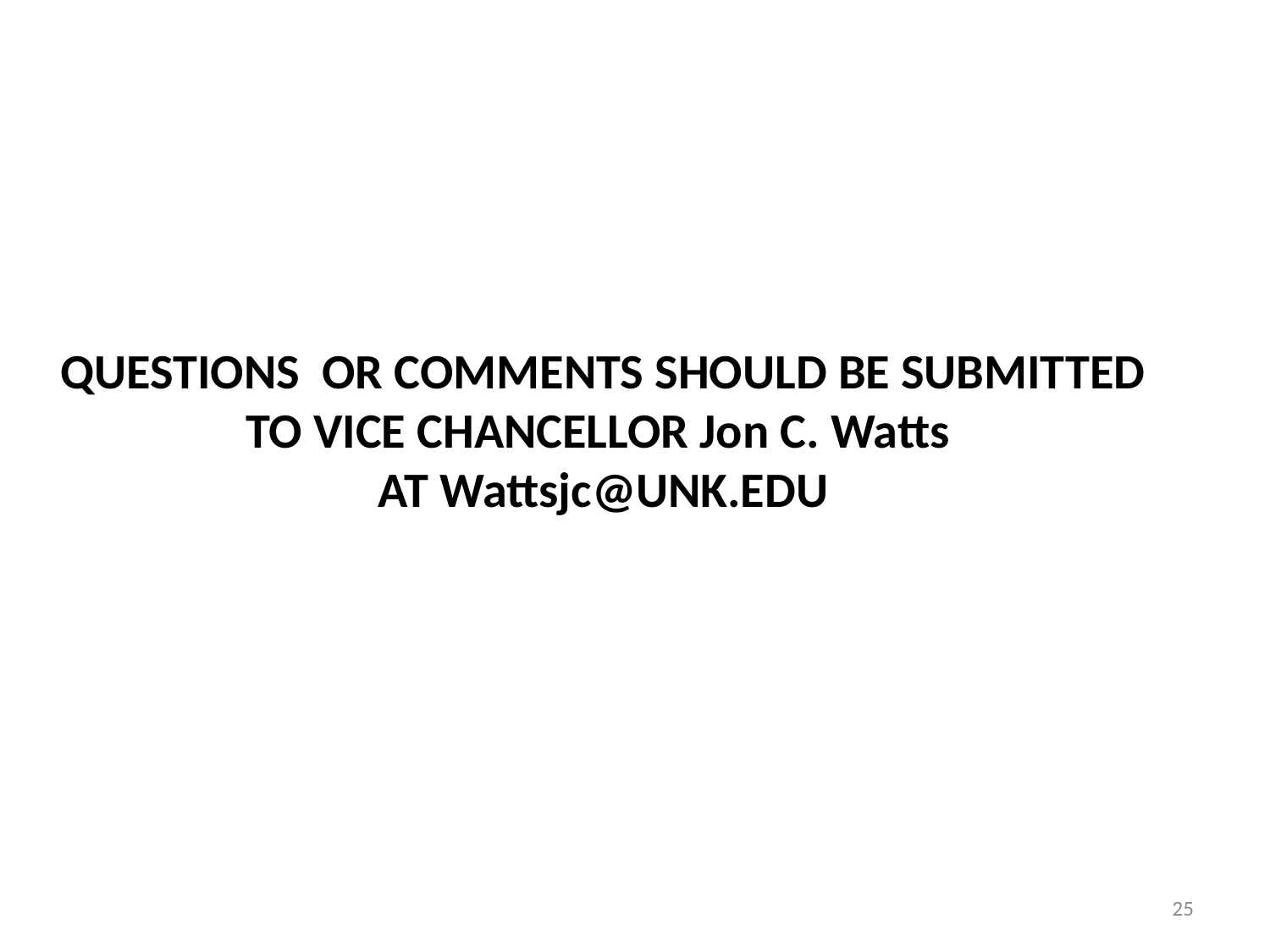

# QUESTIONS  OR COMMENTS SHOULD BE SUBMITTED TO VICE CHANCELLOR Jon C. Watts AT Wattsjc@UNK.EDU
25